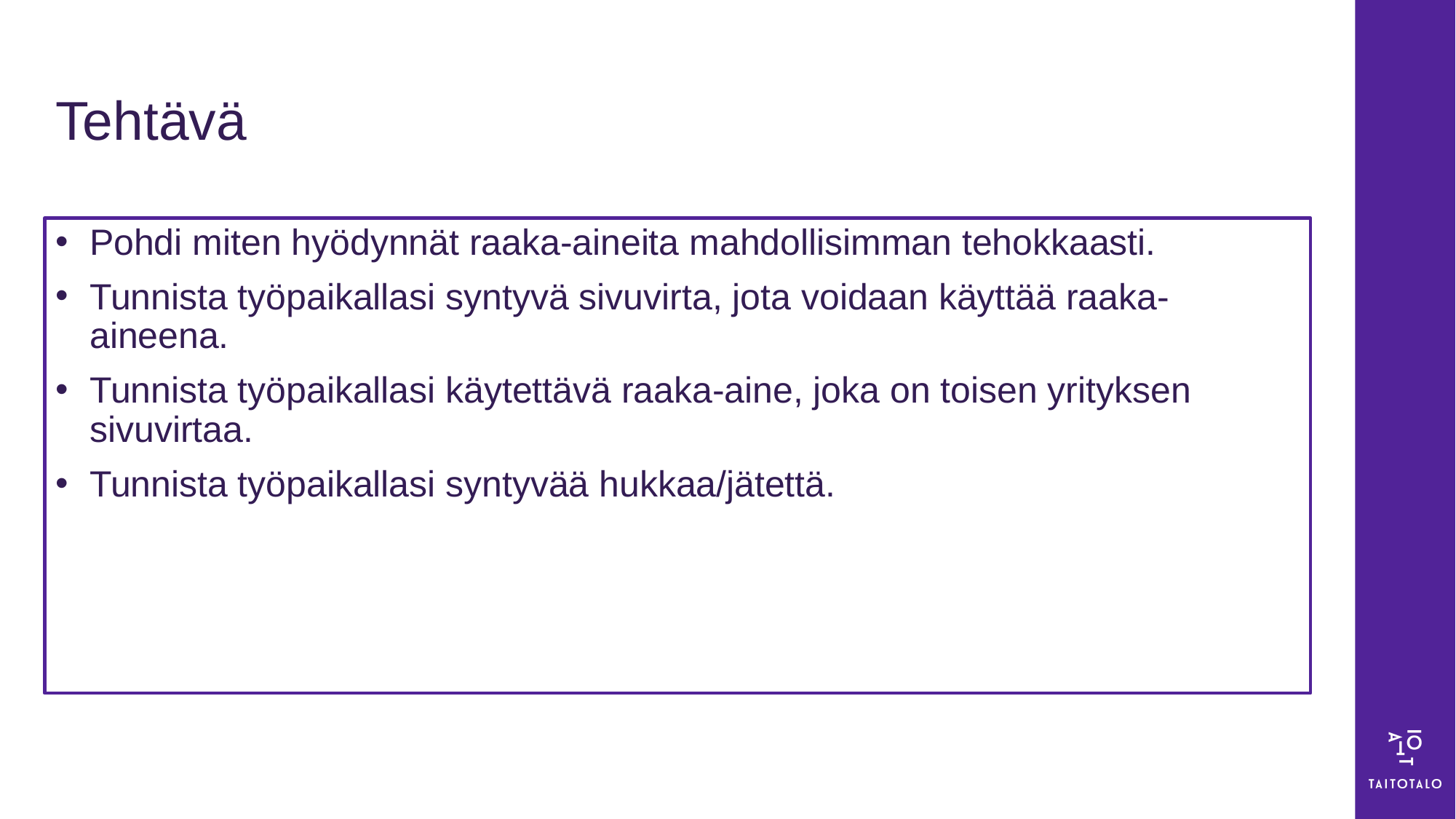

# Tehtävä
Pohdi miten hyödynnät raaka-aineita mahdollisimman tehokkaasti.
Tunnista työpaikallasi syntyvä sivuvirta, jota voidaan käyttää raaka-aineena.
Tunnista työpaikallasi käytettävä raaka-aine, joka on toisen yrityksen sivuvirtaa.
Tunnista työpaikallasi syntyvää hukkaa/jätettä.